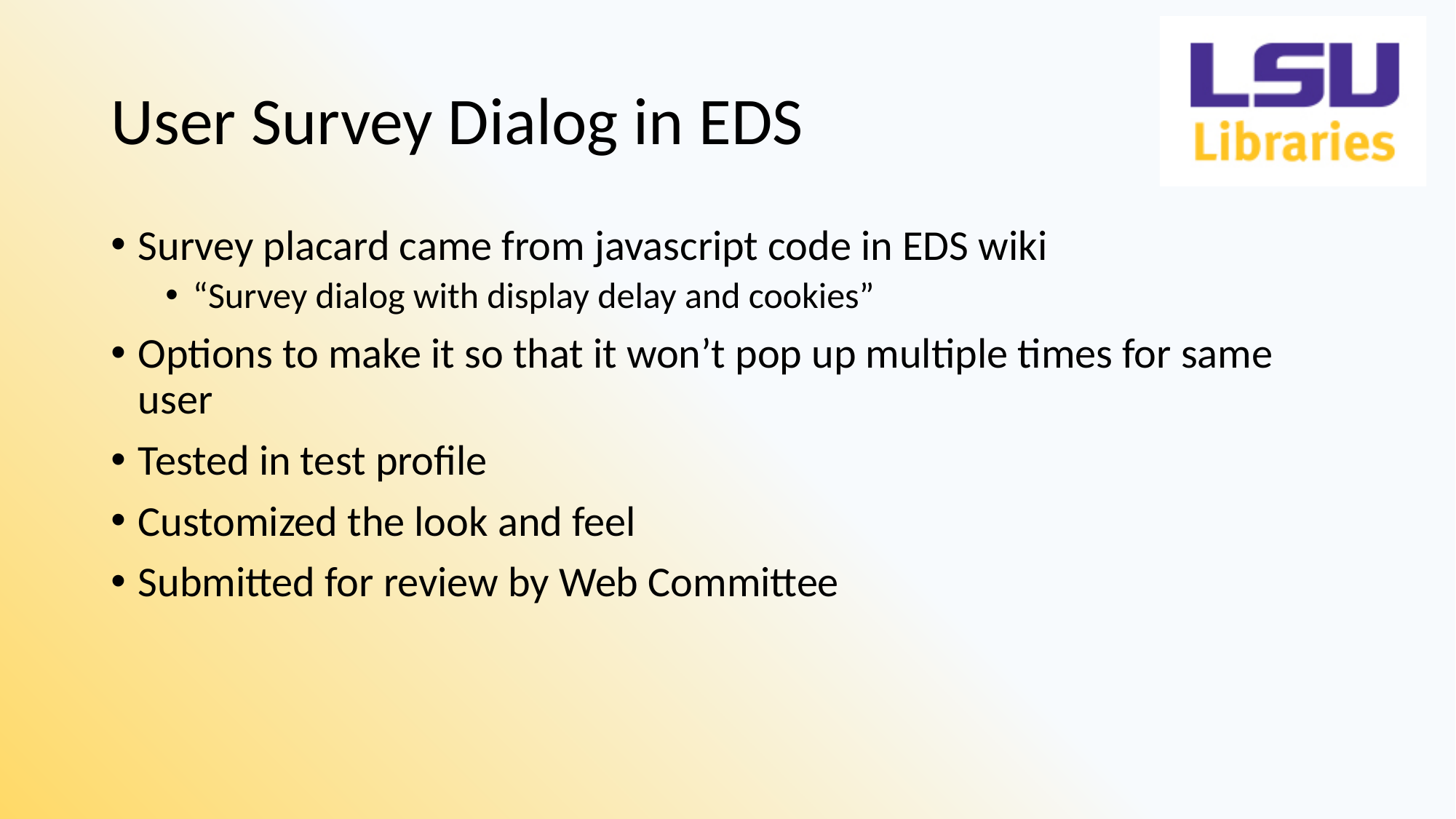

# User Survey Dialog in EDS
Survey placard came from javascript code in EDS wiki
“Survey dialog with display delay and cookies”
Options to make it so that it won’t pop up multiple times for same user
Tested in test profile
Customized the look and feel
Submitted for review by Web Committee